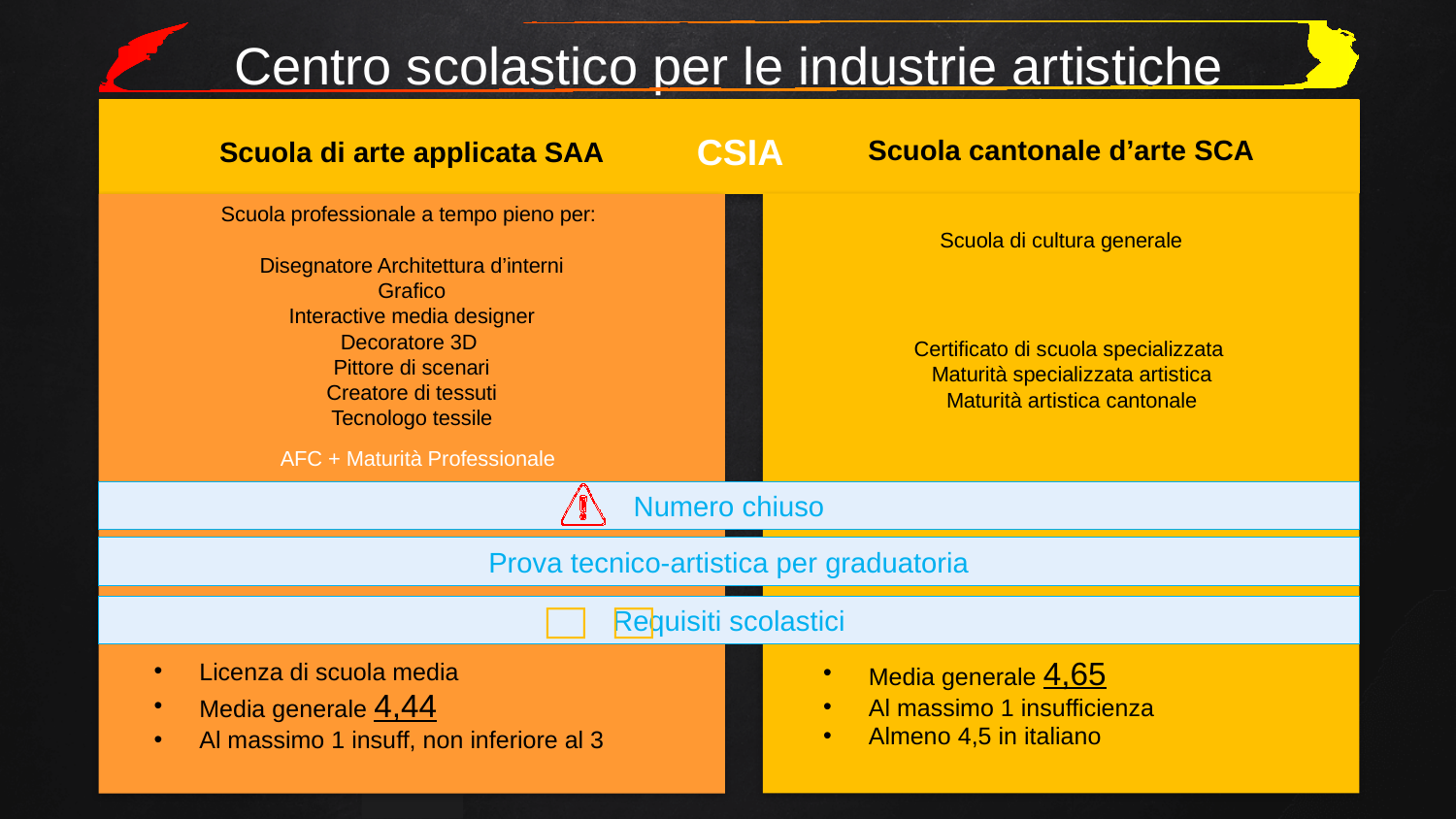

# Centro scolastico per le industrie artistiche

CSIA
Scuola cantonale d’arte SCA
Scuola di arte applicata SAA

Scuola di cultura generale

Scuola professionale a tempo pieno per:

Disegnatore Architettura d’interni
Grafico
Interactive media designer
Decoratore 3D
Pittore di scenari
Creatore di tessuti
Tecnologo tessile

Certificato di scuola specializzata
Maturità specializzata artistica
Maturità artistica cantonale
AFC + Maturità Professionale
Numero chiuso

Prova tecnico-artistica per graduatoria
Requisiti scolastici
🔑
Media generale 4,65
Al massimo 1 insufficienza
Almeno 4,5 in italiano

Licenza di scuola media
Media generale 4,44
Al massimo 1 insuff, non inferiore al 3